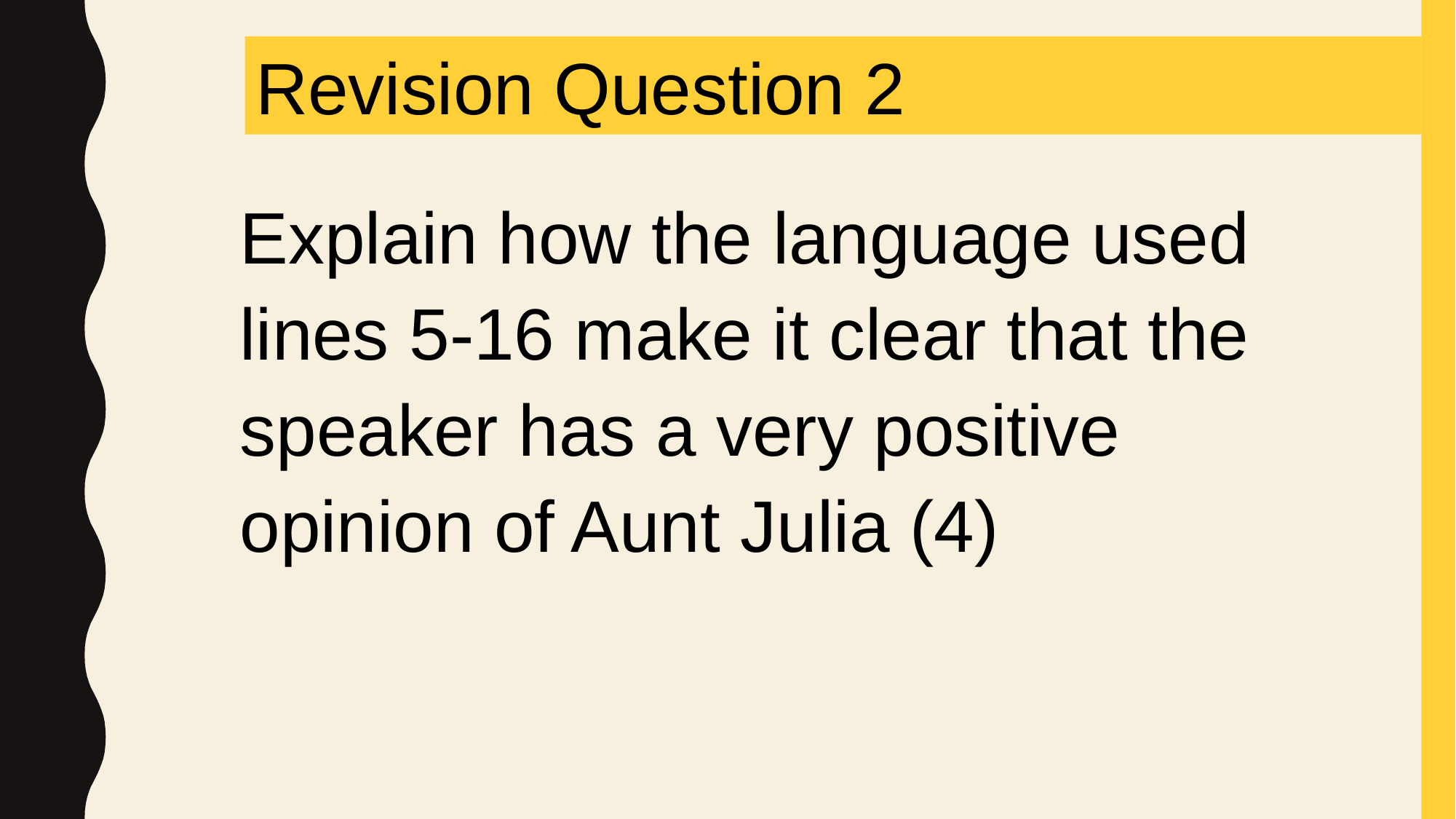

Revision Question 2
Explain how the language used lines 5-16 make it clear that the speaker has a very positive opinion of Aunt Julia (4)